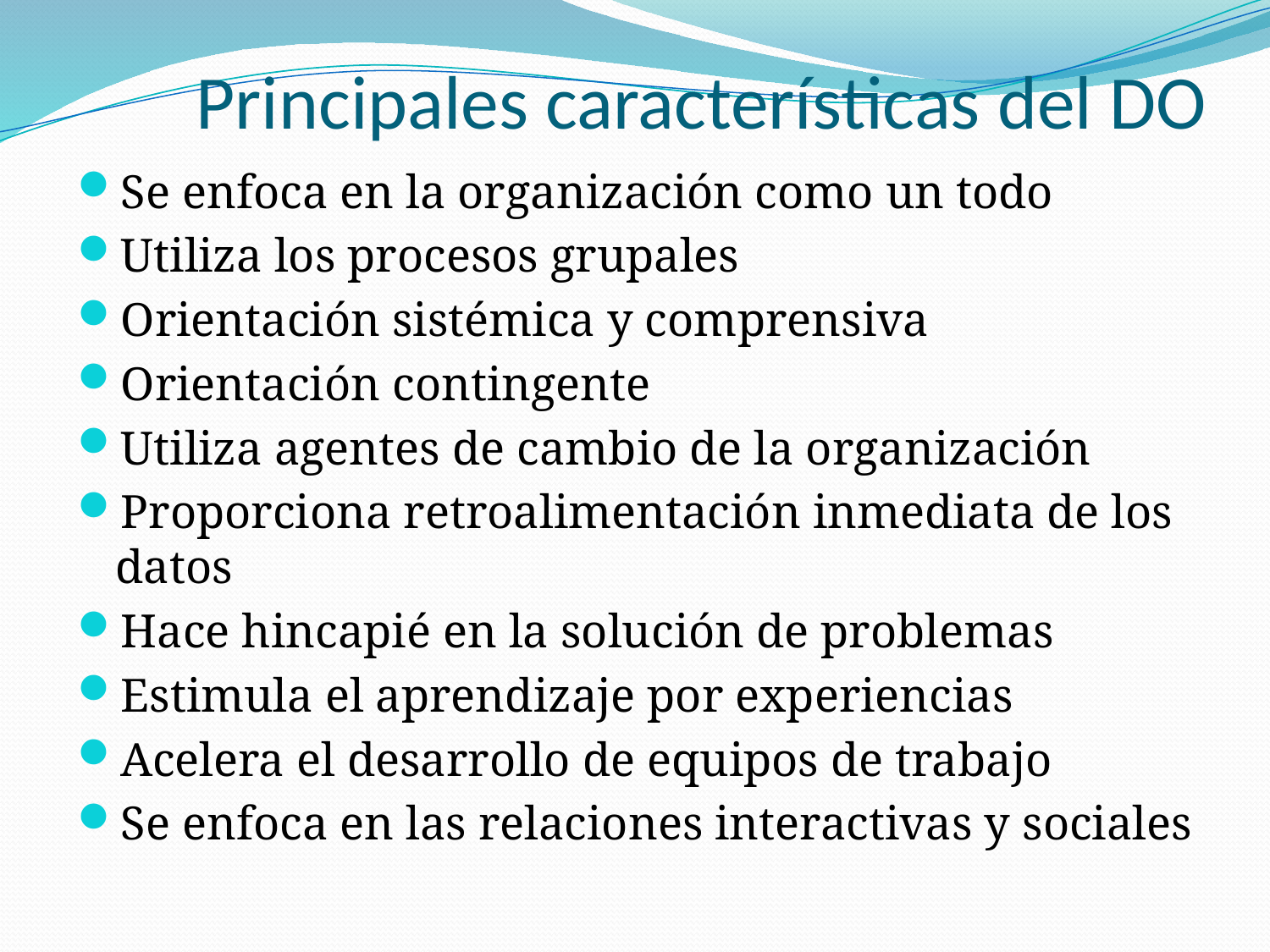

# Principales características del DO
Se enfoca en la organización como un todo
Utiliza los procesos grupales
Orientación sistémica y comprensiva
Orientación contingente
Utiliza agentes de cambio de la organización
Proporciona retroalimentación inmediata de los datos
Hace hincapié en la solución de problemas
Estimula el aprendizaje por experiencias
Acelera el desarrollo de equipos de trabajo
Se enfoca en las relaciones interactivas y sociales